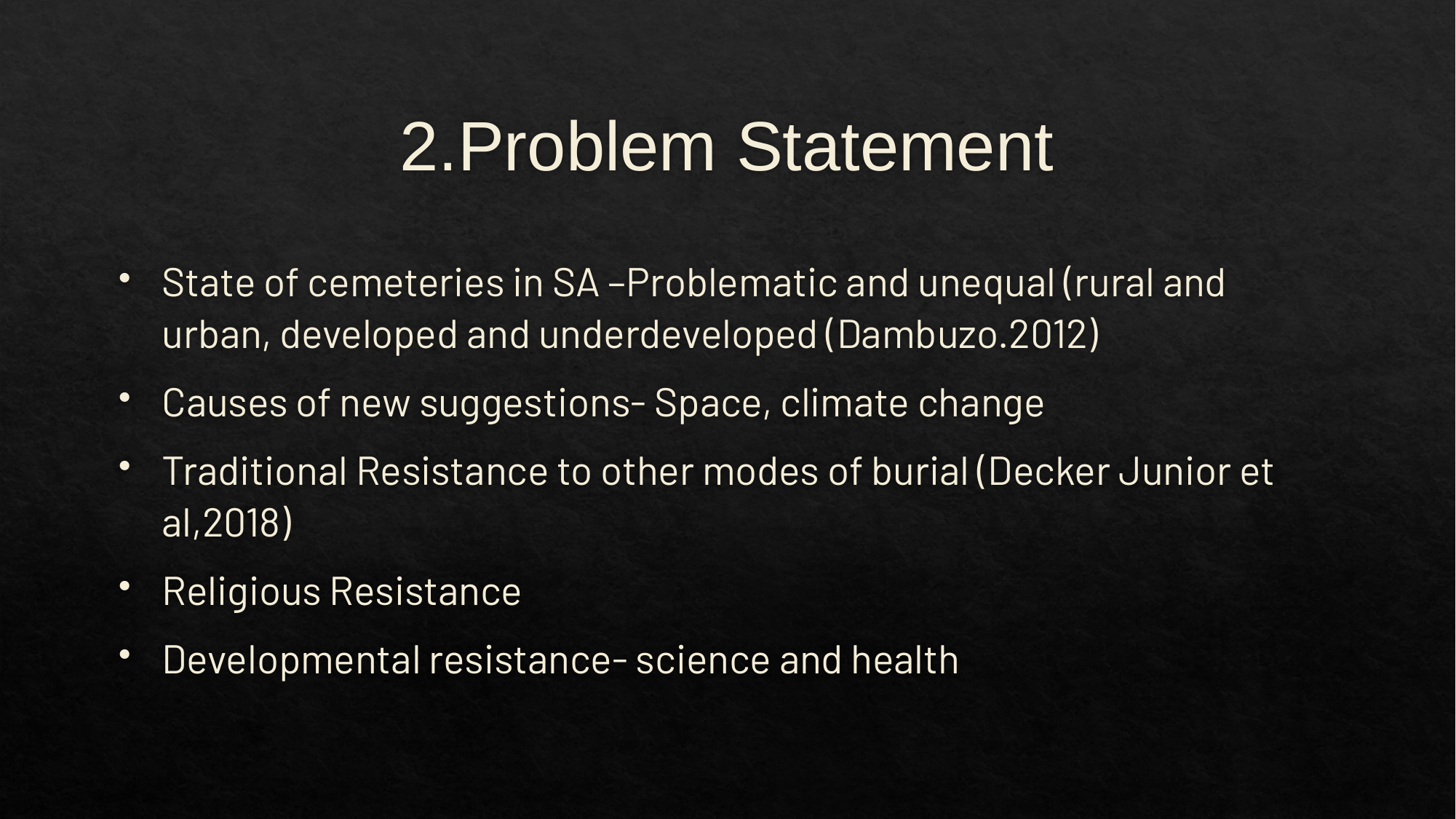

# 2.Problem Statement
State of cemeteries in SA –Problematic and unequal (rural and urban, developed and underdeveloped (Dambuzo.2012)
Causes of new suggestions- Space, climate change
Traditional Resistance to other modes of burial (Decker Junior et al,2018)
Religious Resistance
Developmental resistance- science and health